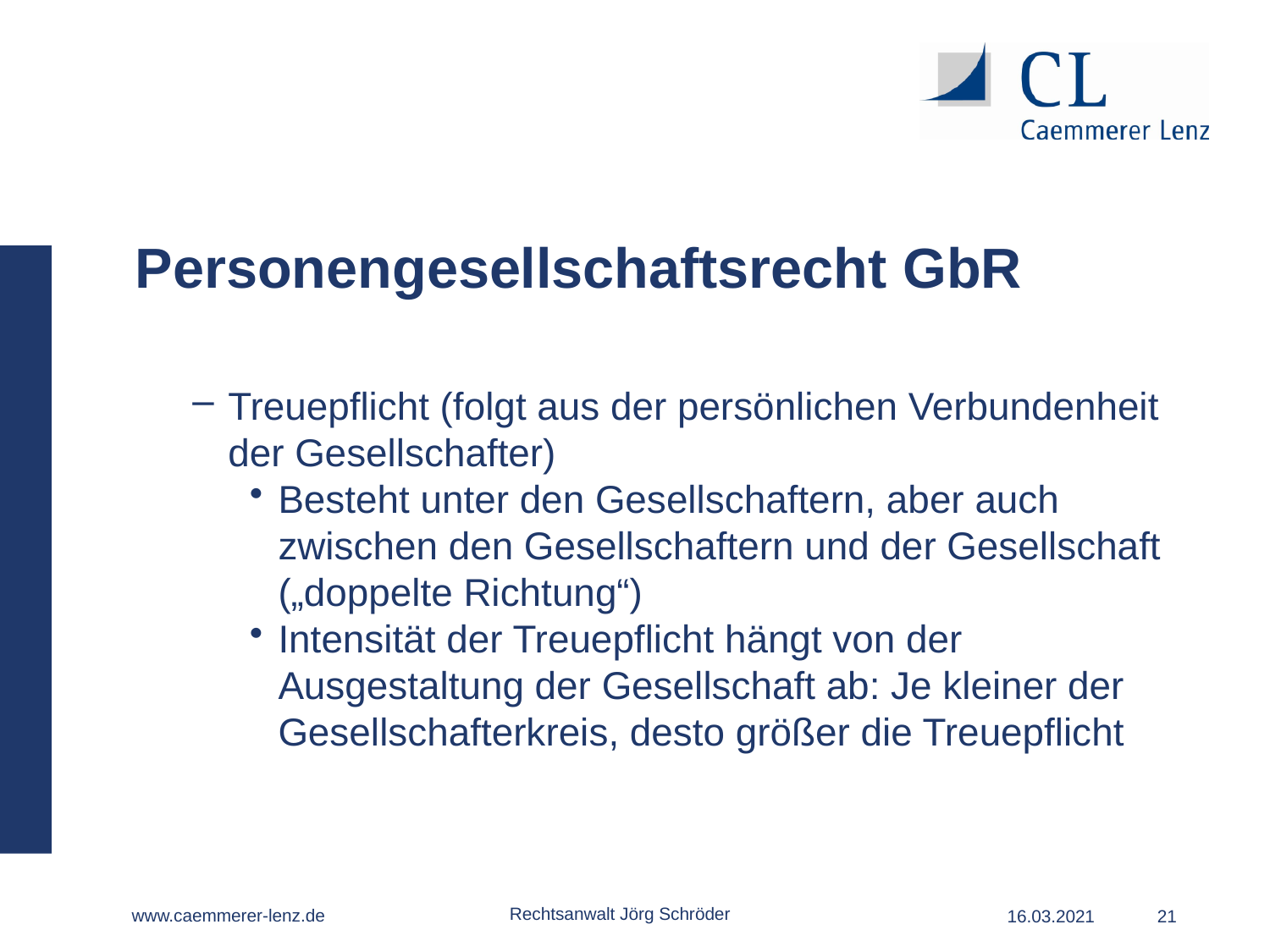

Personengesellschaftsrecht GbR
Treuepflicht (folgt aus der persönlichen Verbundenheit der Gesellschafter)
Besteht unter den Gesellschaftern, aber auch zwischen den Gesellschaftern und der Gesellschaft („doppelte Richtung“)
Intensität der Treuepflicht hängt von der Ausgestaltung der Gesellschaft ab: Je kleiner der Gesellschafterkreis, desto größer die Treuepflicht